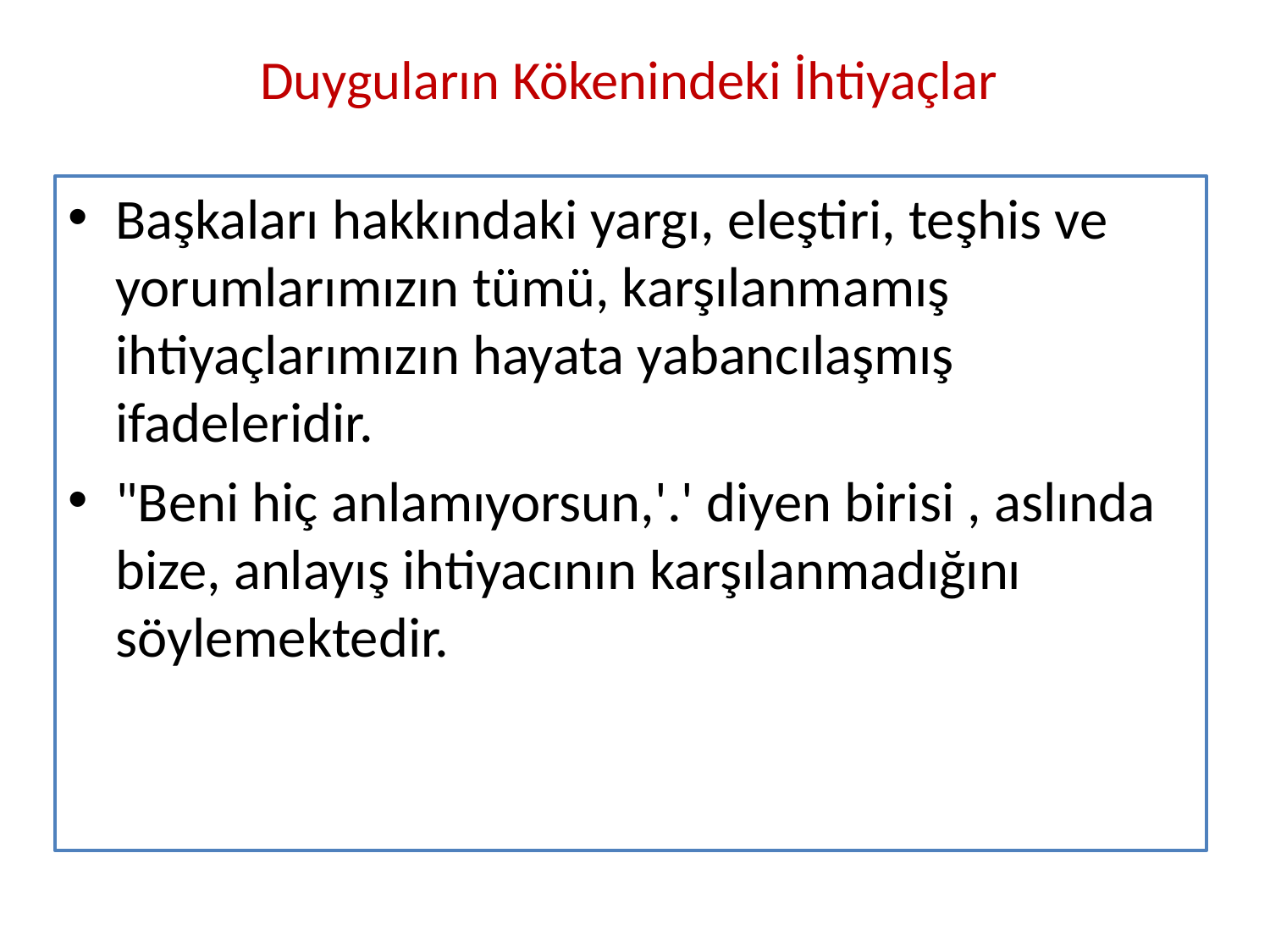

# Duyguların Kökenindeki İhtiyaçlar
Başkaları hakkındaki yargı, eleştiri, teşhis ve yorumlarımızın tümü, karşılanmamış ihtiyaçlarımızın hayata yabancılaşmış ifadeleridir.
"Beni hiç anlamıyorsun,'.' diyen birisi , aslında bize, anlayış ihtiyacının karşılanmadığını söylemektedir.